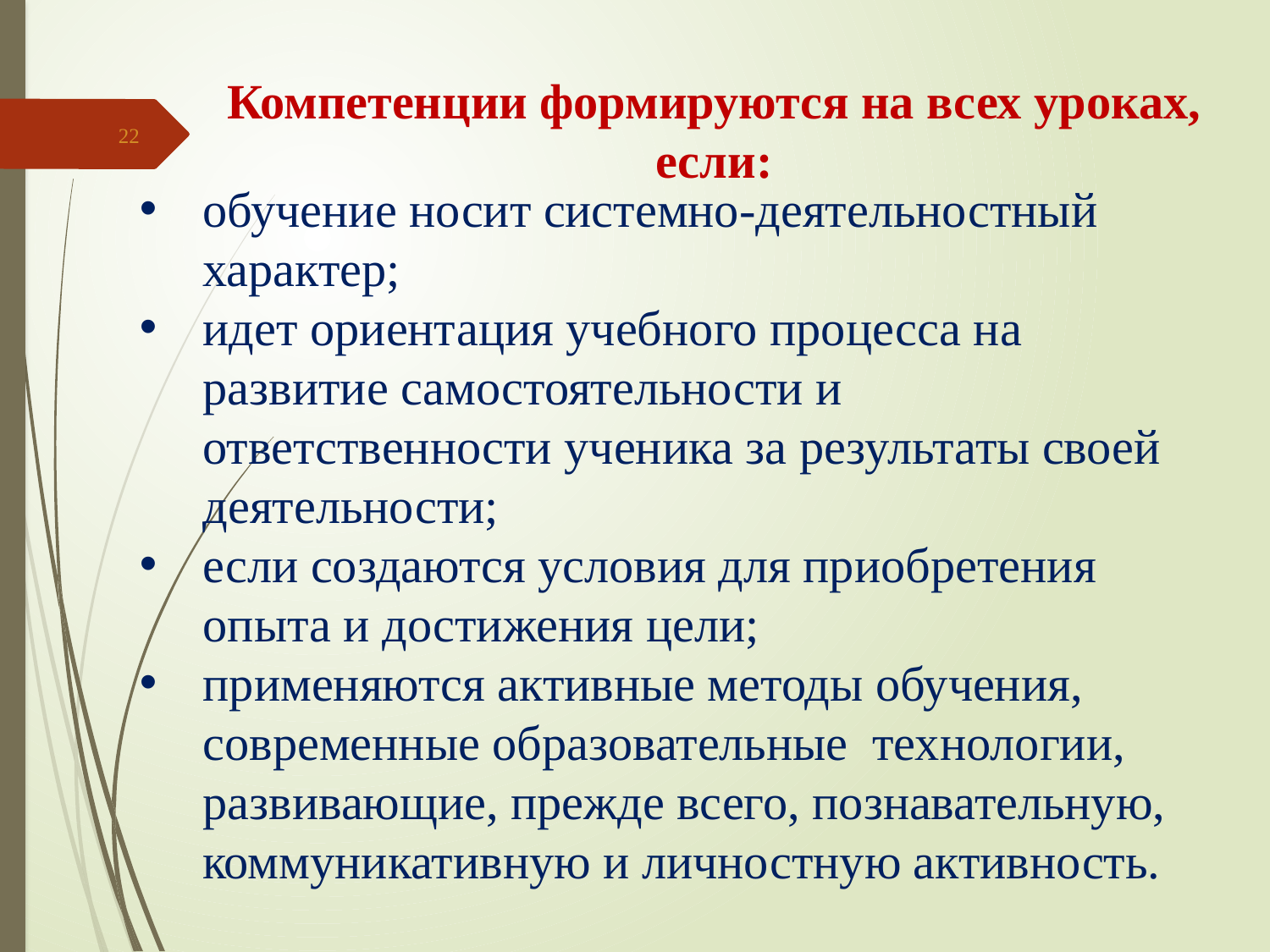

Компетенции формируются на всех уроках, если:
22
обучение носит системно-деятельностный характер;
идет ориентация учебного процесса на развитие самостоятельности и ответственности ученика за результаты своей деятельности;
если создаются условия для приобретения опыта и достижения цели;
применяются активные методы обучения, современные образовательные  технологии, развивающие, прежде всего, познавательную, коммуникативную и личностную активность.